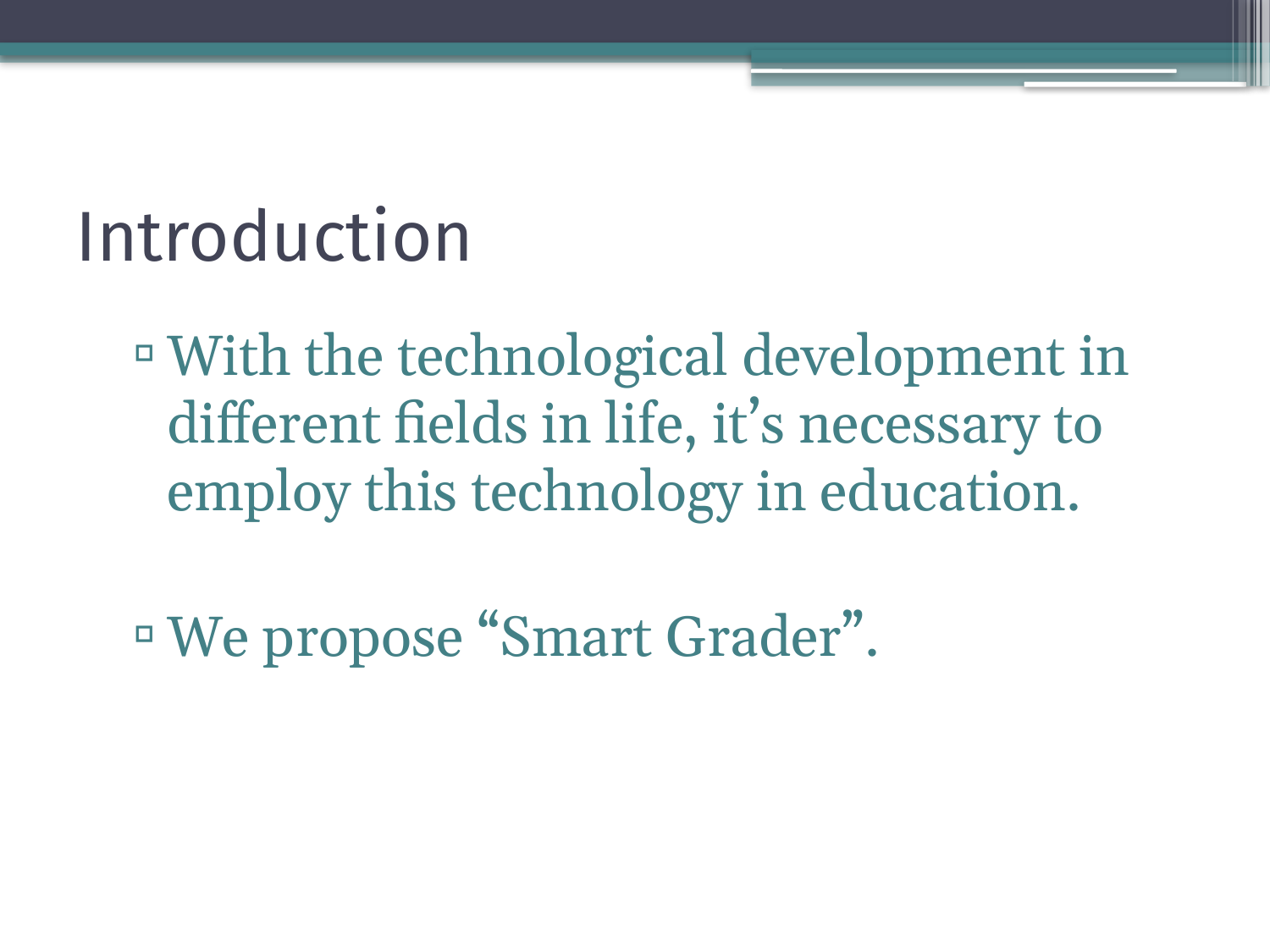

# Introduction
With the technological development in different fields in life, it’s necessary to employ this technology in education.

We propose “Smart Grader”.